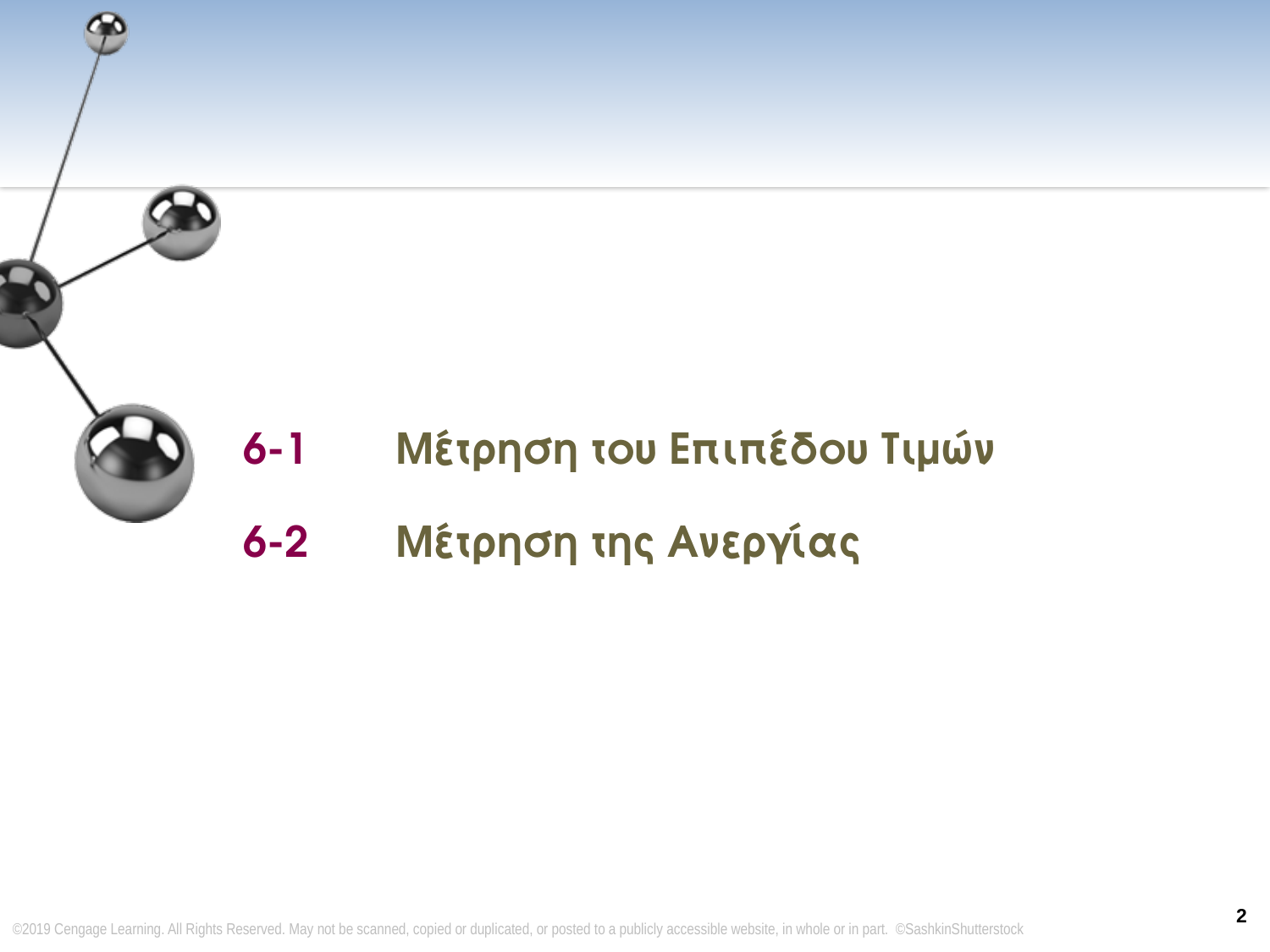

6-1 	Μέτρηση του Επιπέδου Τιμών
6-2 	Μέτρηση της Ανεργίας
2